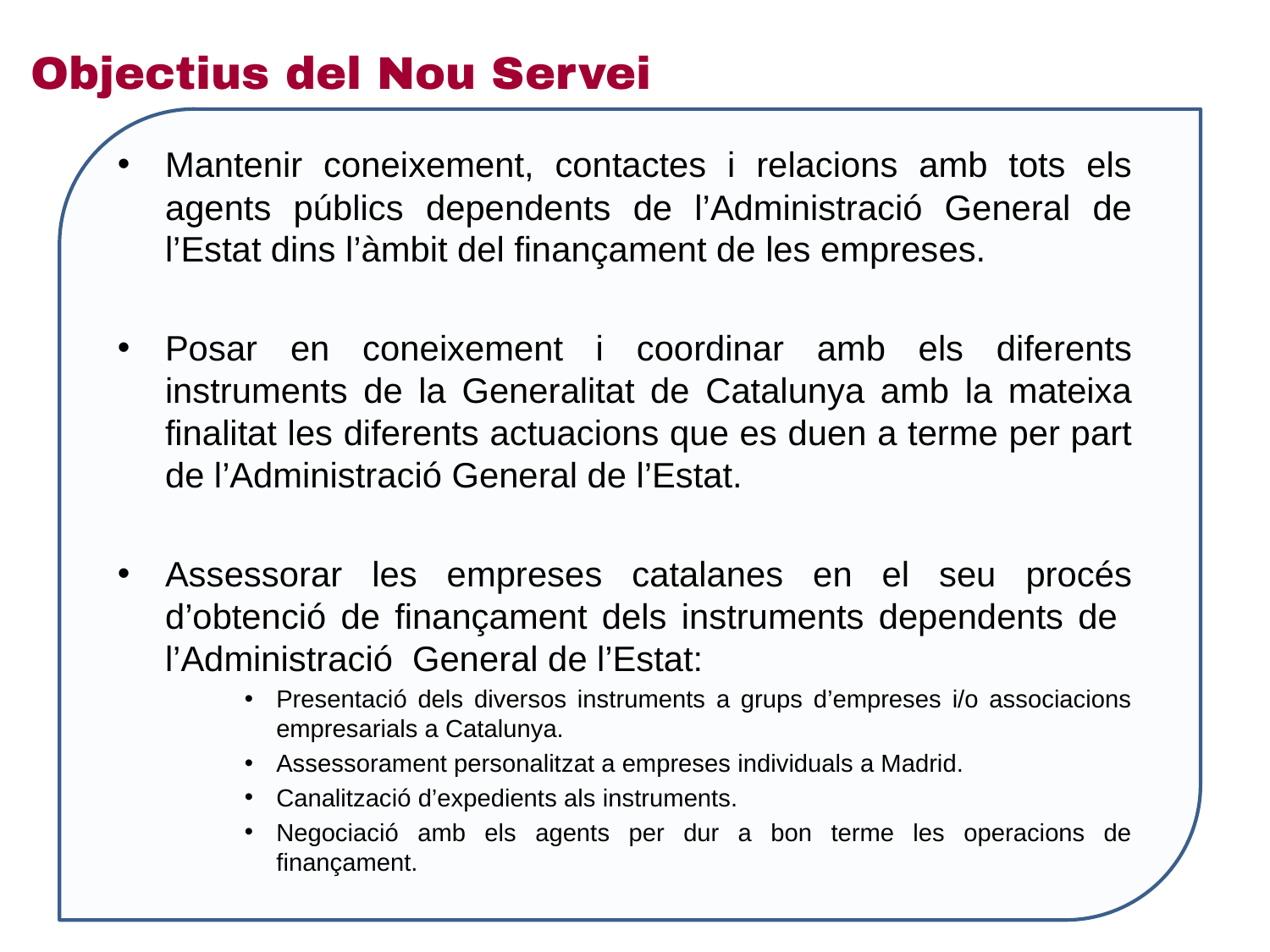

Objectius del Nou Servei

Mantenir coneixement, contactes i relacions amb tots els agents públics dependents de l’Administració General de l’Estat dins l’àmbit del finançament de les empreses.

Posar en coneixement i coordinar amb els diferents instruments de la Generalitat de Catalunya amb la mateixa finalitat les diferents actuacions que es duen a terme per part de l’Administració General de l’Estat.

Assessorar les empreses catalanes en el seu procés d’obtenció de finançament dels instruments dependents de  l’Administració  General de l’Estat:
Presentació dels diversos instruments a grups d’empreses i/o associacions empresarials a Catalunya.
Assessorament personalitzat a empreses individuals a Madrid.
Canalització d’expedients als instruments.
Negociació amb els agents per dur a bon terme les operacions de finançament.